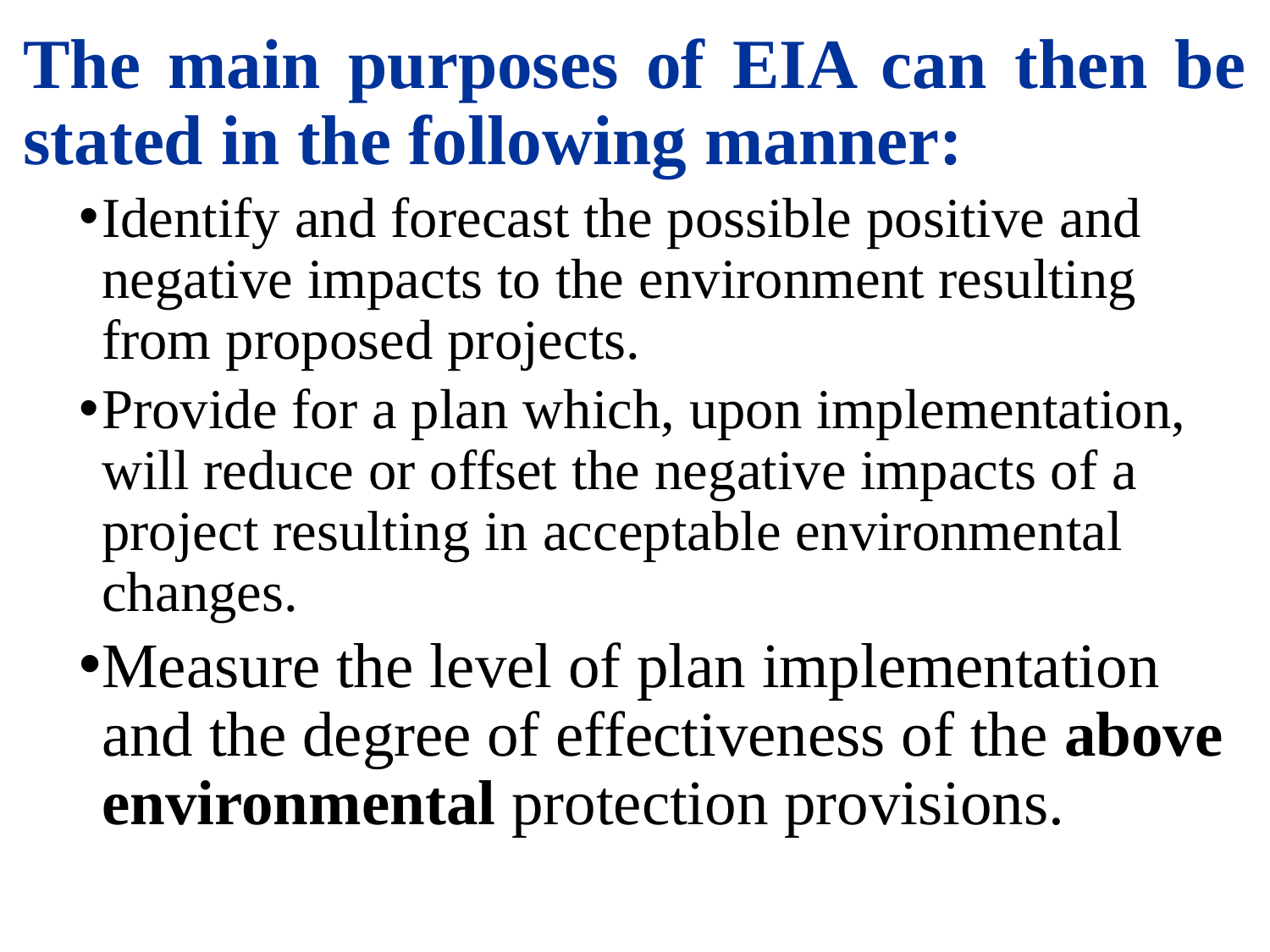

The main purposes of EIA can then be stated in the following manner:
Identify and forecast the possible positive and negative impacts to the environment resulting from proposed projects.
Provide for a plan which, upon implementation, will reduce or offset the negative impacts of a project resulting in acceptable environmental changes.
Measure the level of plan implementation and the degree of effectiveness of the above environmental protection provisions.